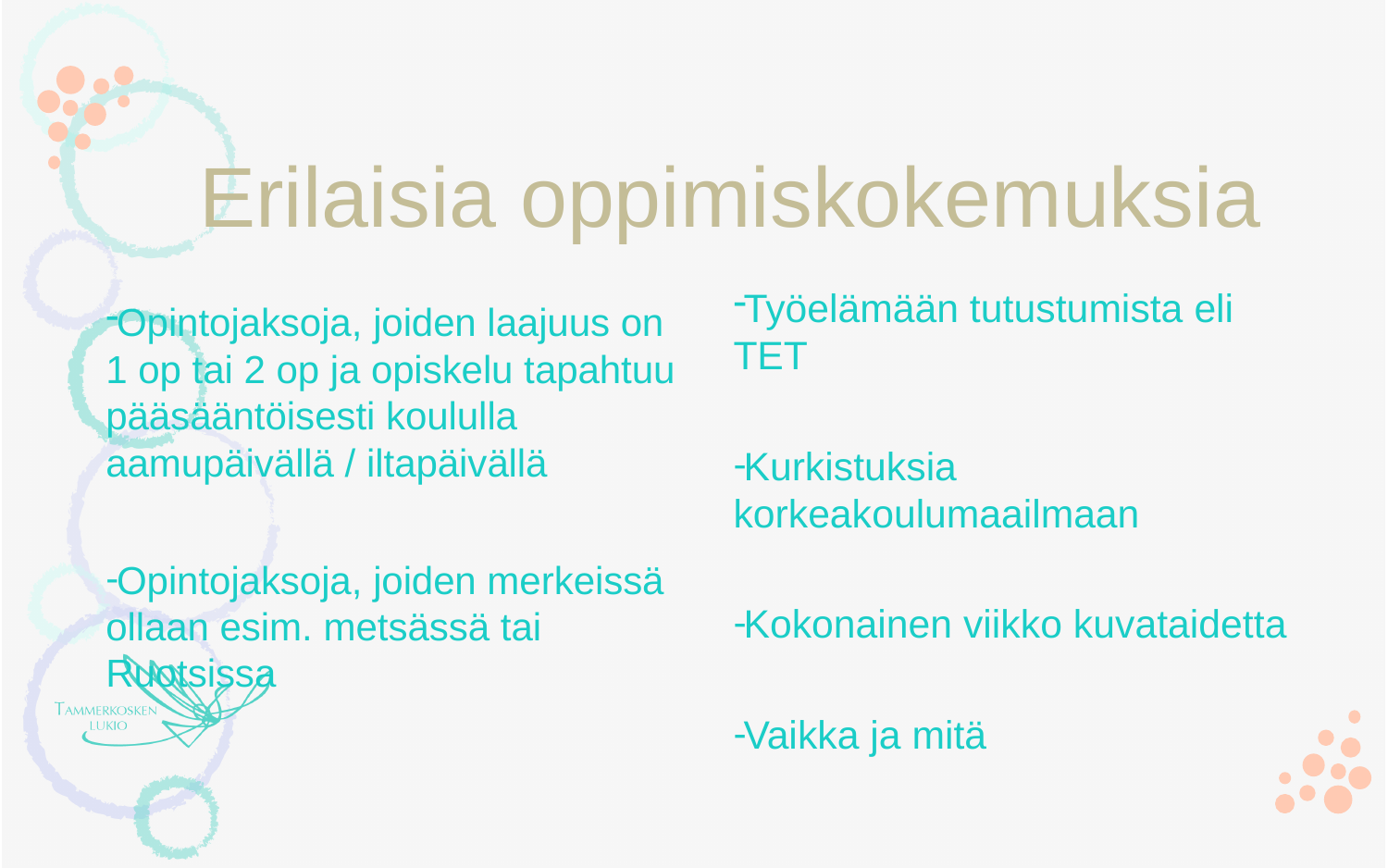

# Erilaisia oppimiskokemuksia
Työelämään tutustumista eli TET

Kurkistuksia korkeakoulumaailmaan

Kokonainen viikko kuvataidetta

Vaikka ja mitä

Opintojaksoja, joiden laajuus on 1 op tai 2 op ja opiskelu tapahtuu pääsääntöisesti koululla aamupäivällä / iltapäivällä

Opintojaksoja, joiden merkeissä ollaan esim. metsässä tai Ruotsissa